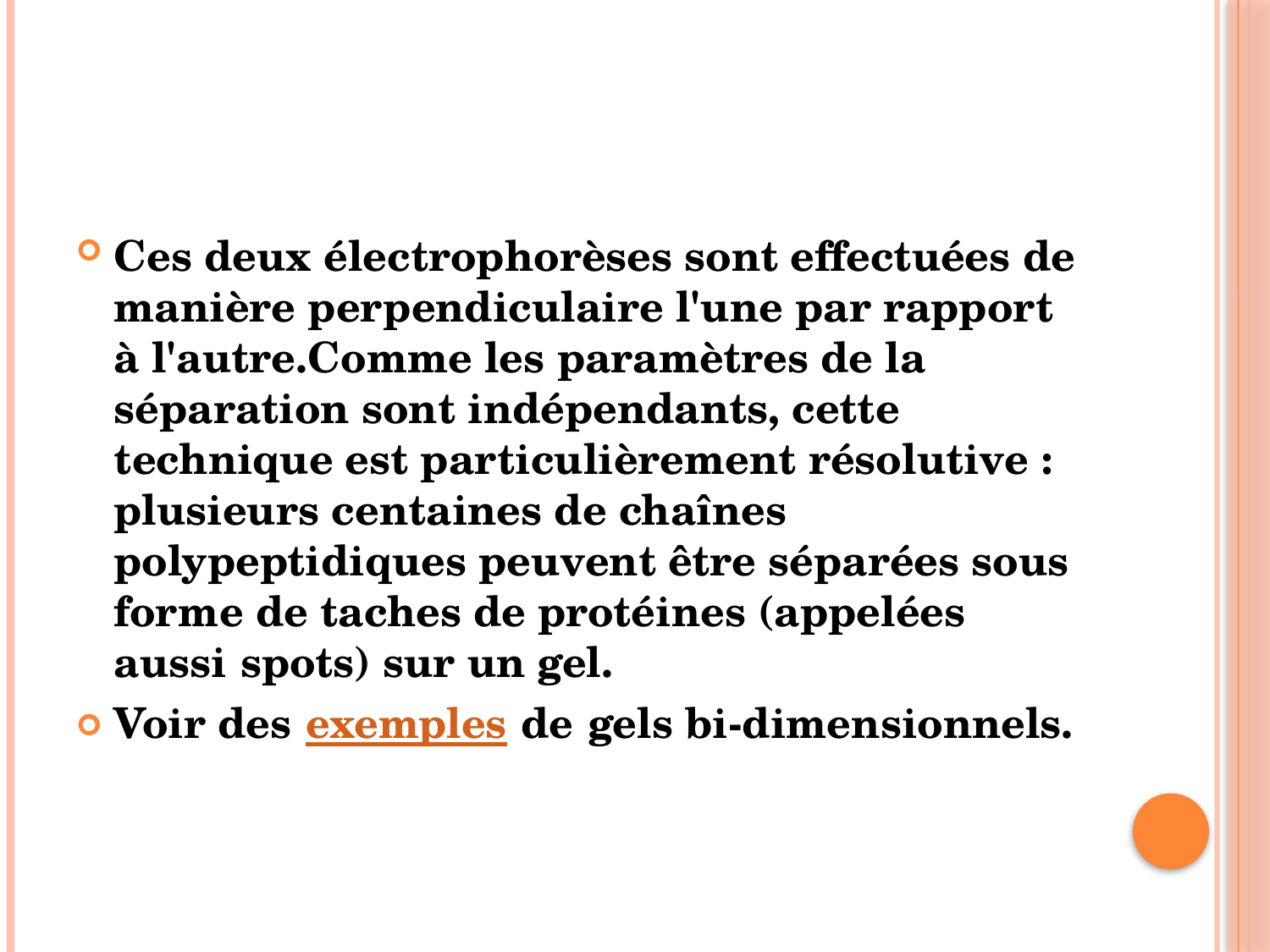

#
Ces deux électrophorèses sont effectuées de manière perpendiculaire l'une par rapport à l'autre.Comme les paramètres de la séparation sont indépendants, cette technique est particulièrement résolutive : plusieurs centaines de chaînes polypeptidiques peuvent être séparées sous forme de taches de protéines (appelées aussi spots) sur un gel.
Voir des exemples de gels bi-dimensionnels.